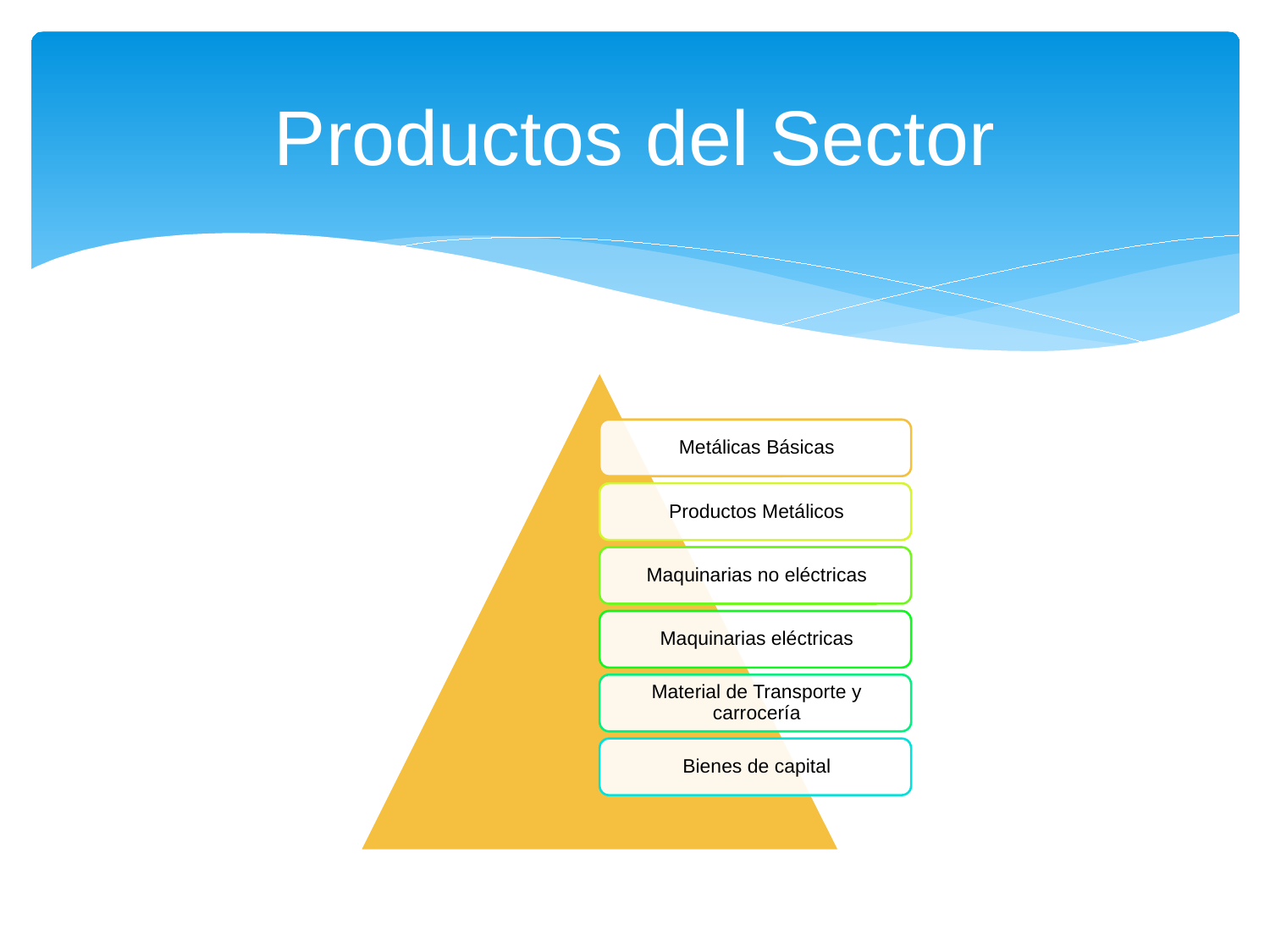

# Productos del Sector
Metálicas Básicas
Productos Metálicos
Maquinarias no eléctricas
Maquinarias eléctricas
Material de Transporte y carrocería
Bienes de capital